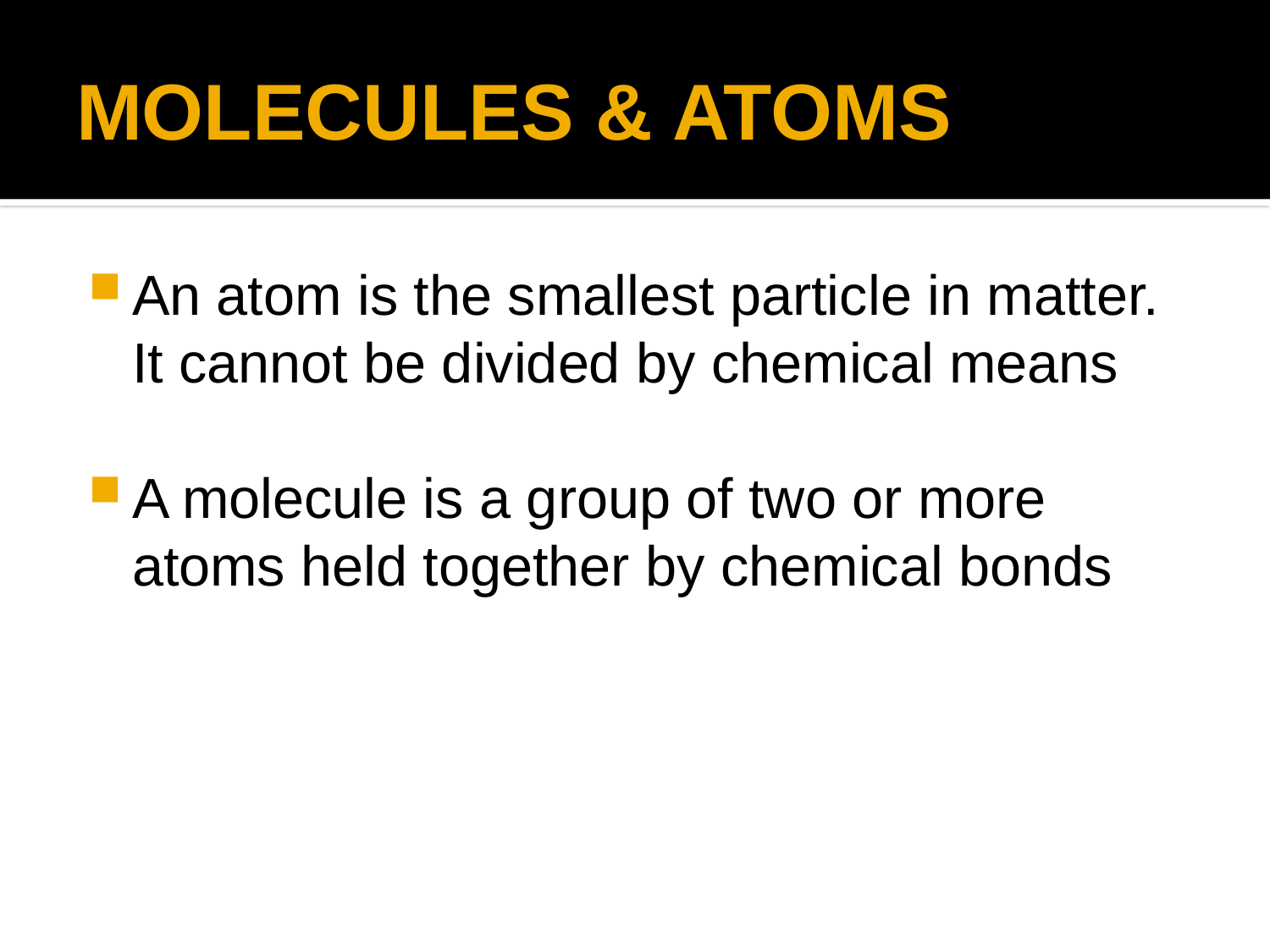

# MOLECULES & ATOMS
An atom is the smallest particle in matter. It cannot be divided by chemical means

A molecule is a group of two or more atoms held together by chemical bonds